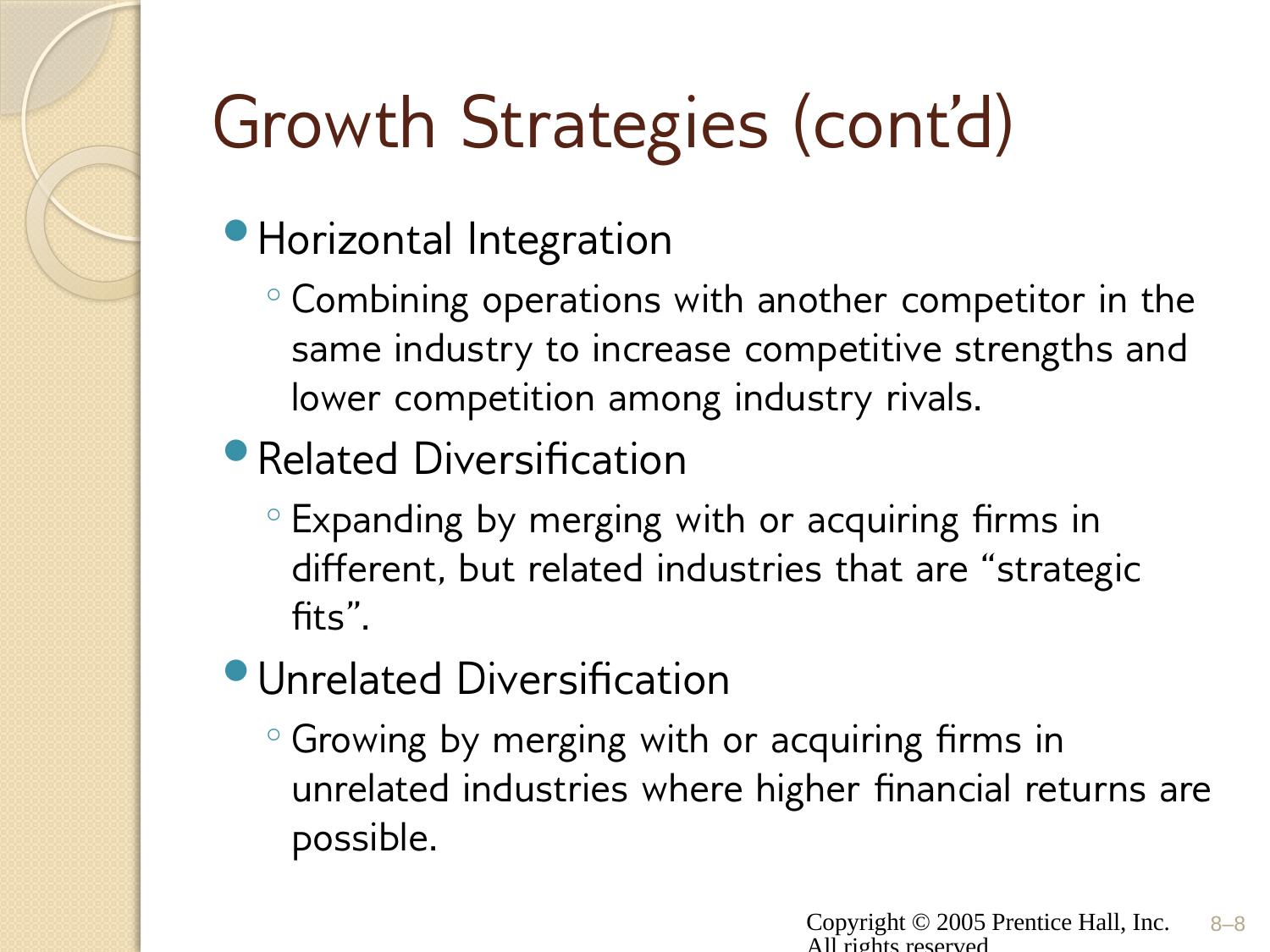

# Growth Strategies (cont’d)
Horizontal Integration
Combining operations with another competitor in the same industry to increase competitive strengths and lower competition among industry rivals.
Related Diversification
Expanding by merging with or acquiring firms in different, but related industries that are “strategic fits”.
Unrelated Diversification
Growing by merging with or acquiring firms in unrelated industries where higher financial returns are possible.
Copyright © 2005 Prentice Hall, Inc. All rights reserved.
8–8